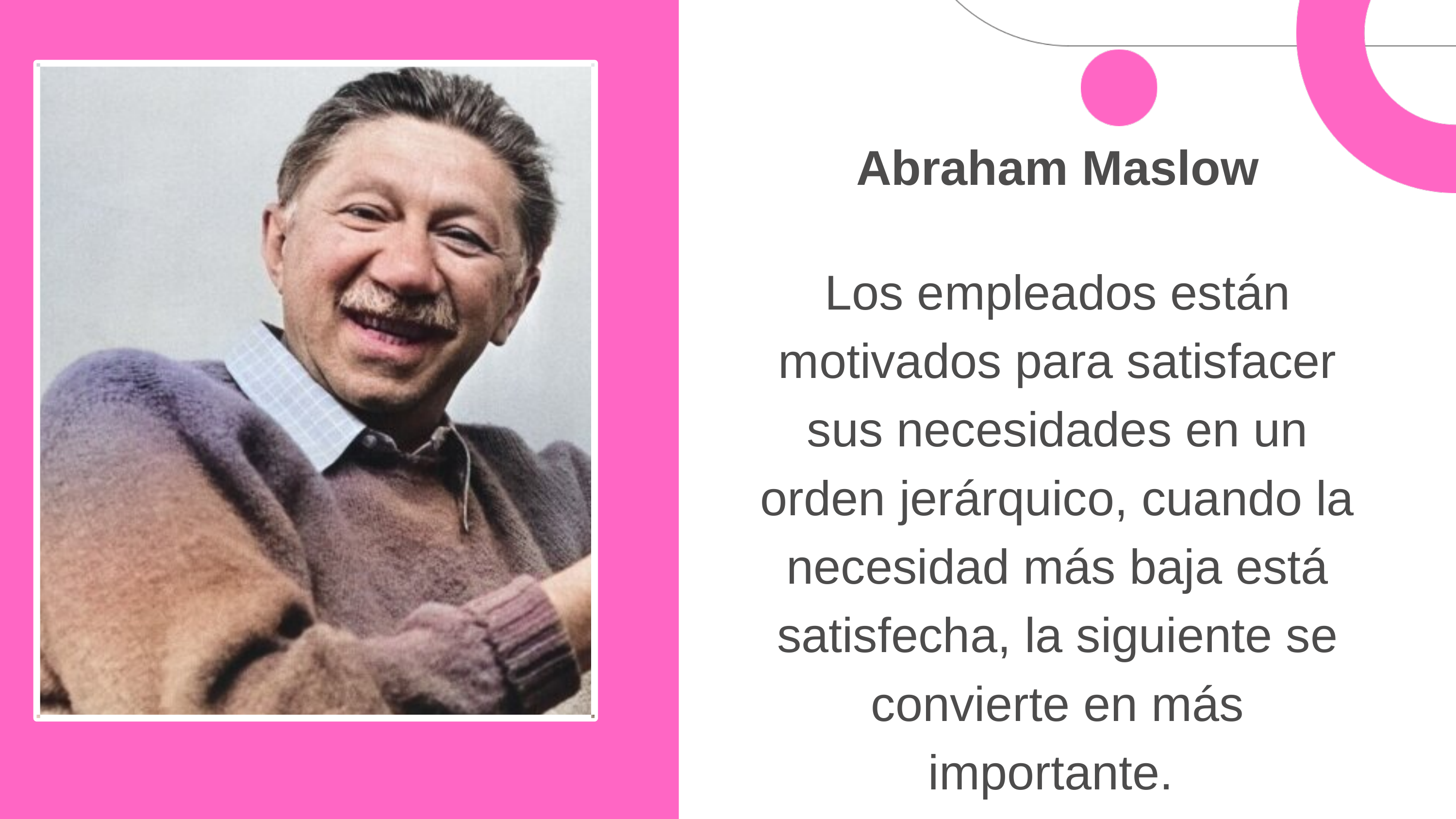

Abraham Maslow
Los empleados están motivados para satisfacer sus necesidades en un orden jerárquico, cuando la necesidad más baja está satisfecha, la siguiente se convierte en más importante.